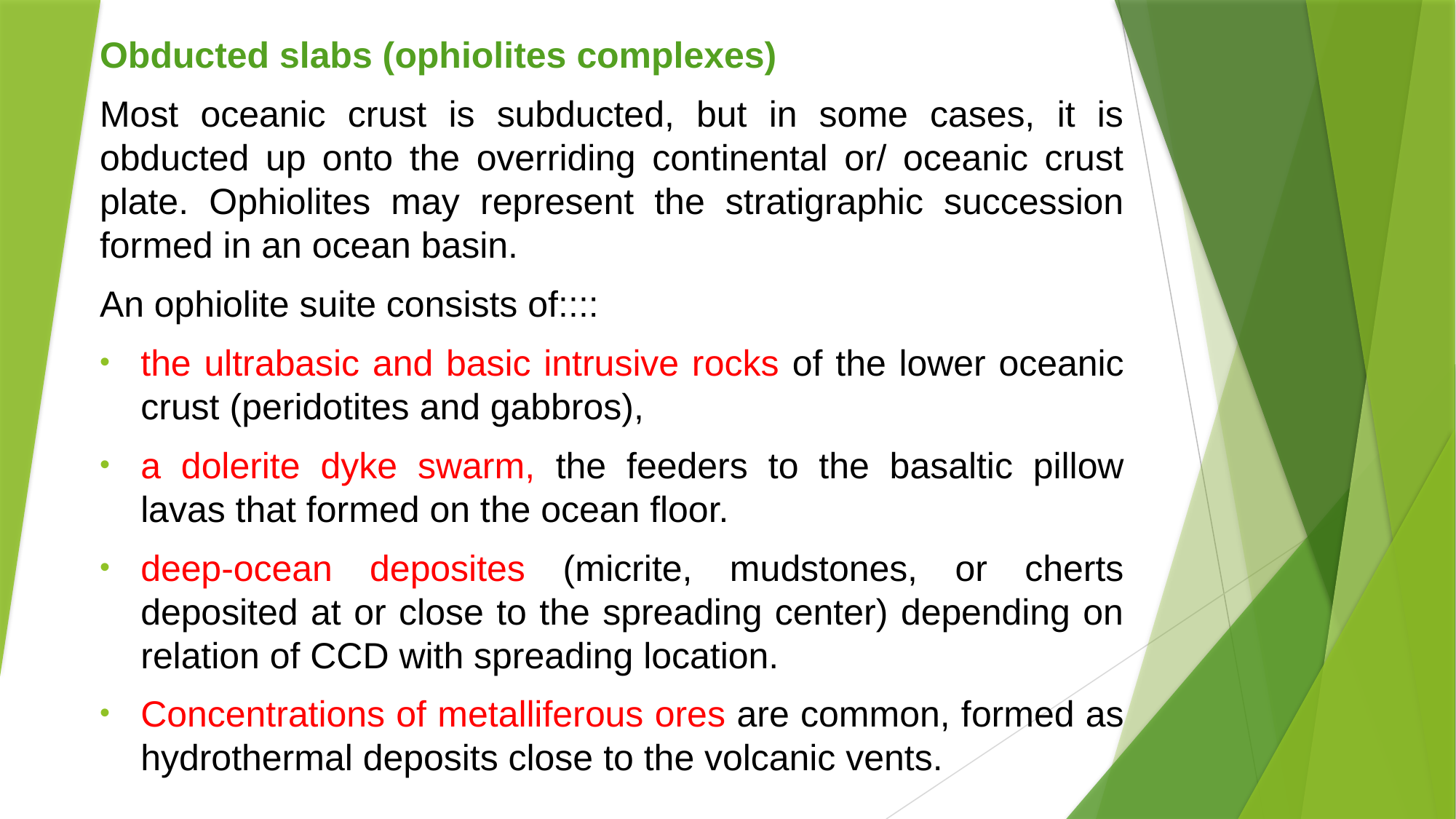

Obducted slabs (ophiolites complexes)
Most oceanic crust is subducted, but in some cases, it is obducted up onto the overriding continental or/ oceanic crust plate. Ophiolites may represent the stratigraphic succession formed in an ocean basin.
An ophiolite suite consists of::::
the ultrabasic and basic intrusive rocks of the lower oceanic crust (peridotites and gabbros),
a dolerite dyke swarm, the feeders to the basaltic pillow lavas that formed on the ocean floor.
deep-ocean deposites (micrite, mudstones, or cherts deposited at or close to the spreading center) depending on relation of CCD with spreading location.
Concentrations of metalliferous ores are common, formed as hydrothermal deposits close to the volcanic vents.